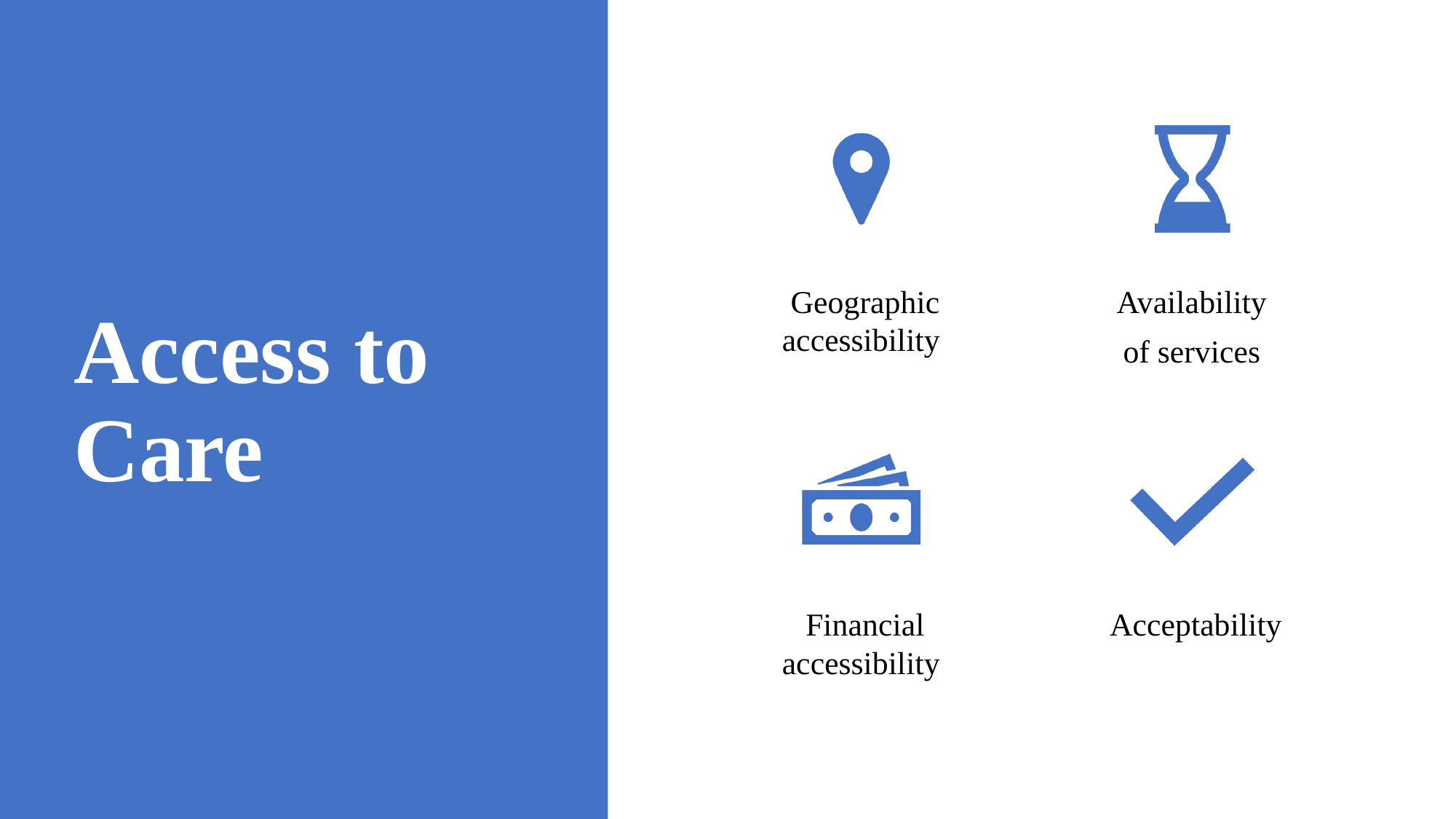

# Access to Care
 Geographic accessibility
 Availability
of services
 Financial accessibility
 Acceptability